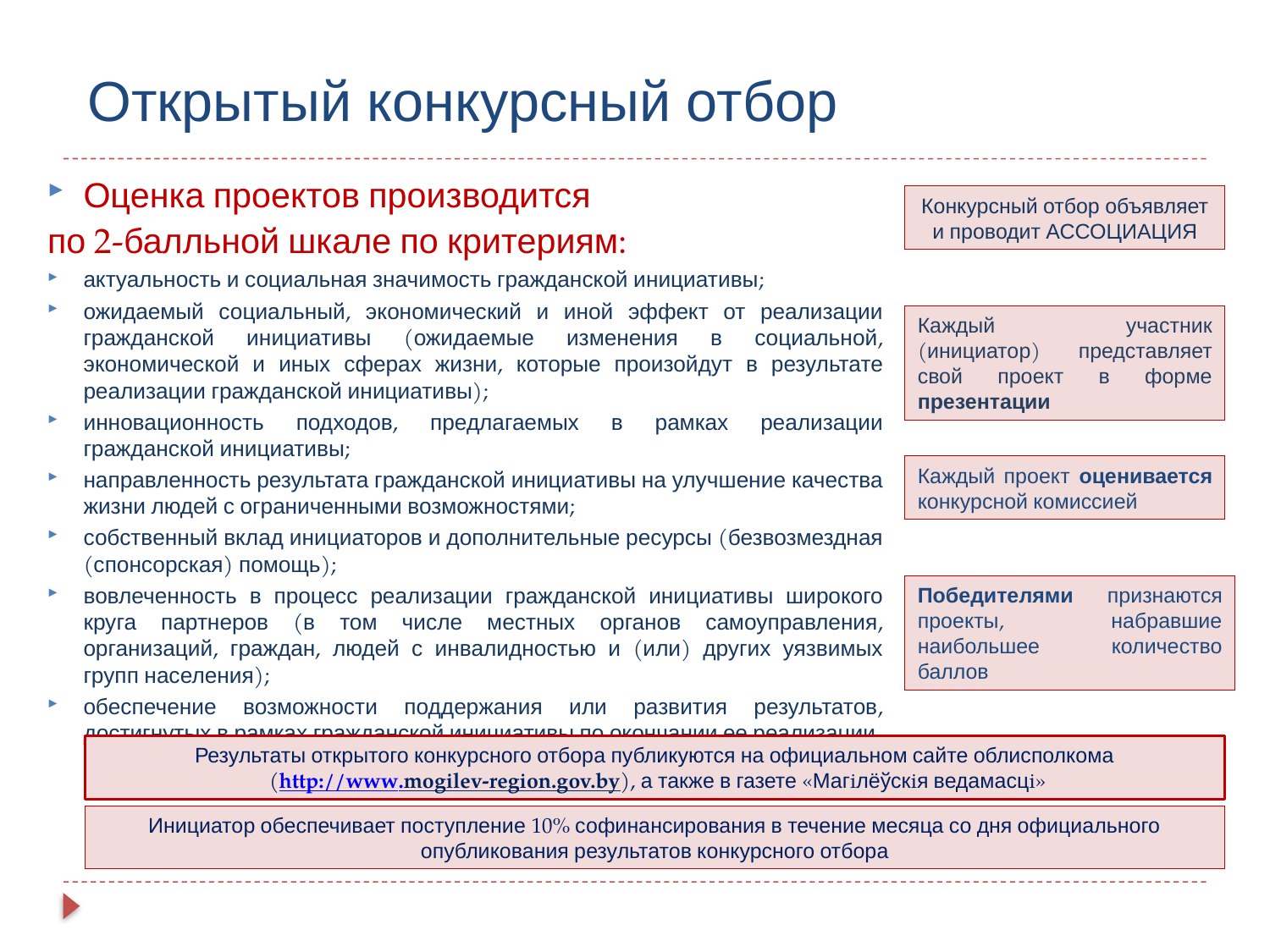

# Открытый конкурсный отбор
Оценка проектов производится
по 2-балльной шкале по критериям:
актуальность и социальная значимость гражданской инициативы;
ожидаемый социальный, экономический и иной эффект от реализации гражданской инициативы (ожидаемые изменения в социальной, экономической и иных сферах жизни, которые произойдут в результате реализации гражданской инициативы);
инновационность подходов, предлагаемых в рамках реализации гражданской инициативы;
направленность результата гражданской инициативы на улучшение качества жизни людей с ограниченными возможностями;
собственный вклад инициаторов и дополнительные ресурсы (безвозмездная (спонсорская) помощь);
вовлеченность в процесс реализации гражданской инициативы широкого круга партнеров (в том числе местных органов самоуправления, организаций, граждан, людей с инвалидностью и (или) других уязвимых групп населения);
обеспечение возможности поддержания или развития результатов, достигнутых в рамках гражданской инициативы по окончании ее реализации.
Конкурсный отбор объявляет и проводит АССОЦИАЦИЯ
Каждый участник (инициатор) представляет свой проект в форме презентации
Каждый проект оценивается конкурсной комиссией
Победителями признаются проекты, набравшие наибольшее количество баллов
Результаты открытого конкурсного отбора публикуются на официальном сайте облисполкома
 (http://www.mogilev-region.gov.by), а также в газете «Магiлёўскiя ведамасцi»
Инициатор обеспечивает поступление 10% софинансирования в течение месяца со дня официального опубликования результатов конкурсного отбора